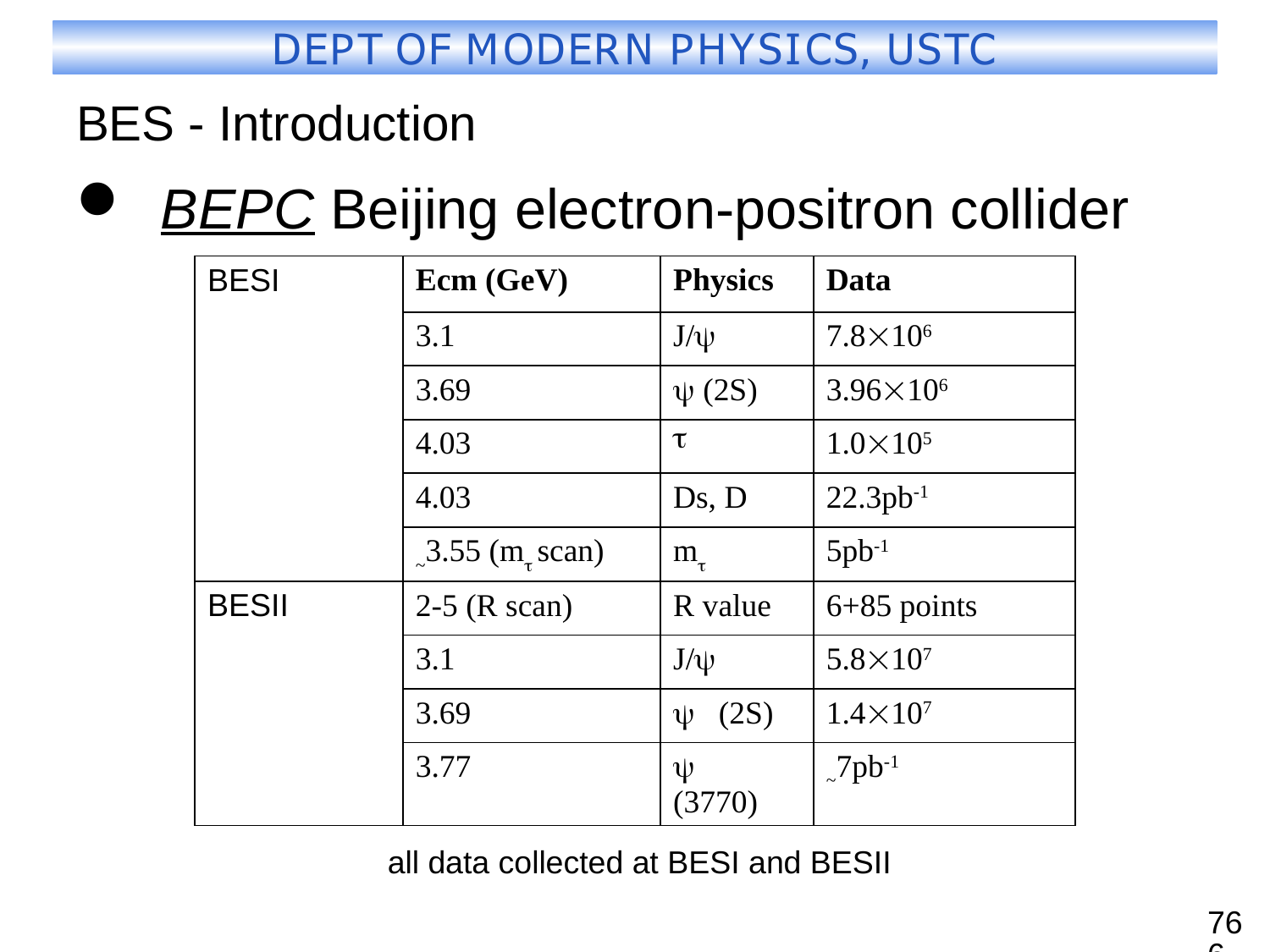

# BES - Introduction
BEPC Beijing electron-positron collider
| BESI | Ecm (GeV) | Physics | Data |
| --- | --- | --- | --- |
|  | 3.1 | J/ψ | 7.8×106 |
|  | 3.69 | ψ (2S) | 3.96×106 |
|  | 4.03 | τ | 1.0×105 |
|  | 4.03 | Ds, D | 22.3pb-1 |
|  | ~3.55 (mτ scan) | mτ | 5pb-1 |
| BESII | 2-5 (R scan) | R value | 6+85 points |
|  | 3.1 | J/ψ | 5.8×107 |
|  | 3.69 | ψ (2S) | 1.4×107 |
|  | 3.77 | ψ (3770) | ~7pb-1 |
all data collected at BESI and BESII
766